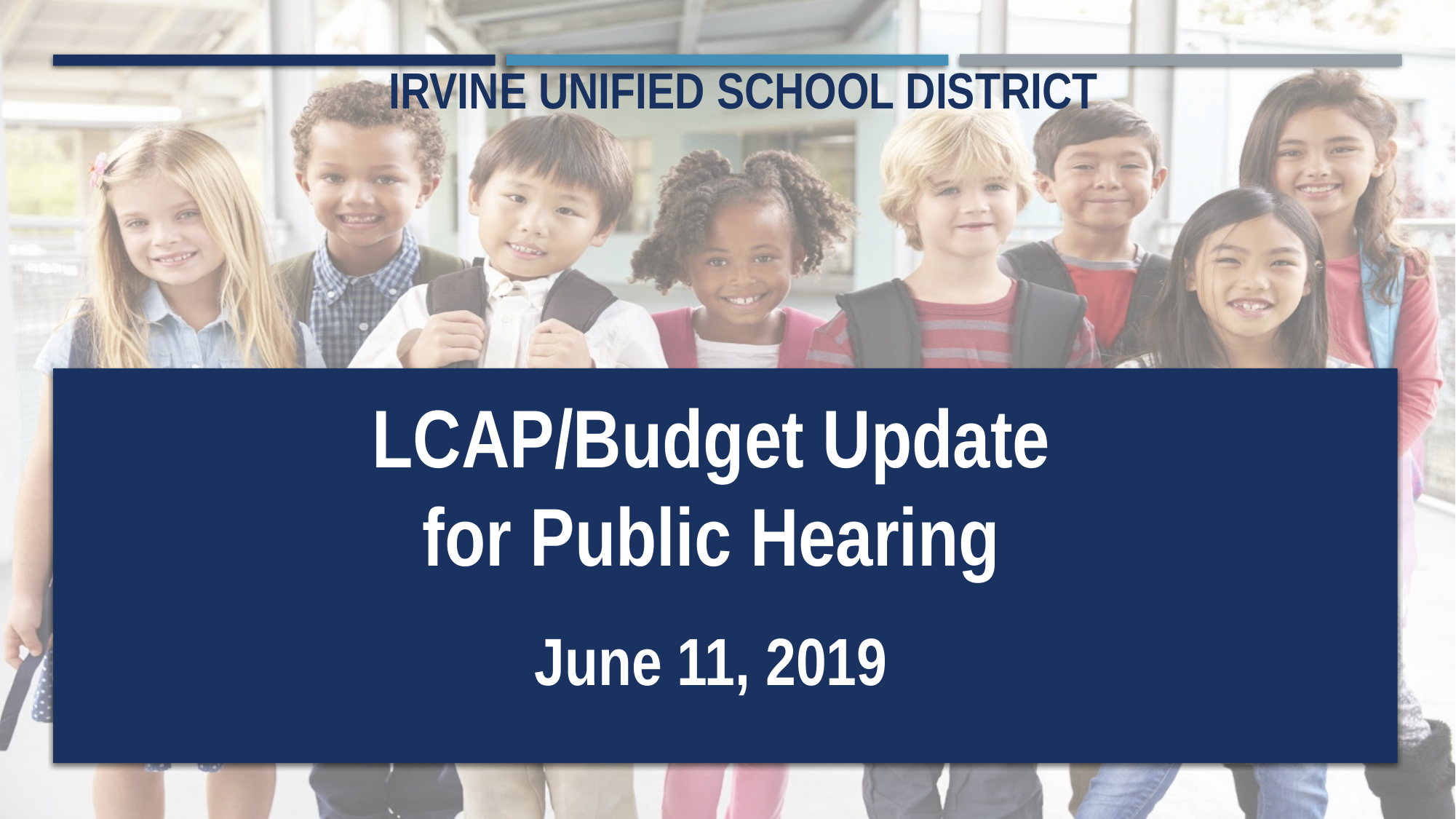

# IRVINE UNIFIED School district
LCAP/Budget Update for Public Hearing

June 11, 2019